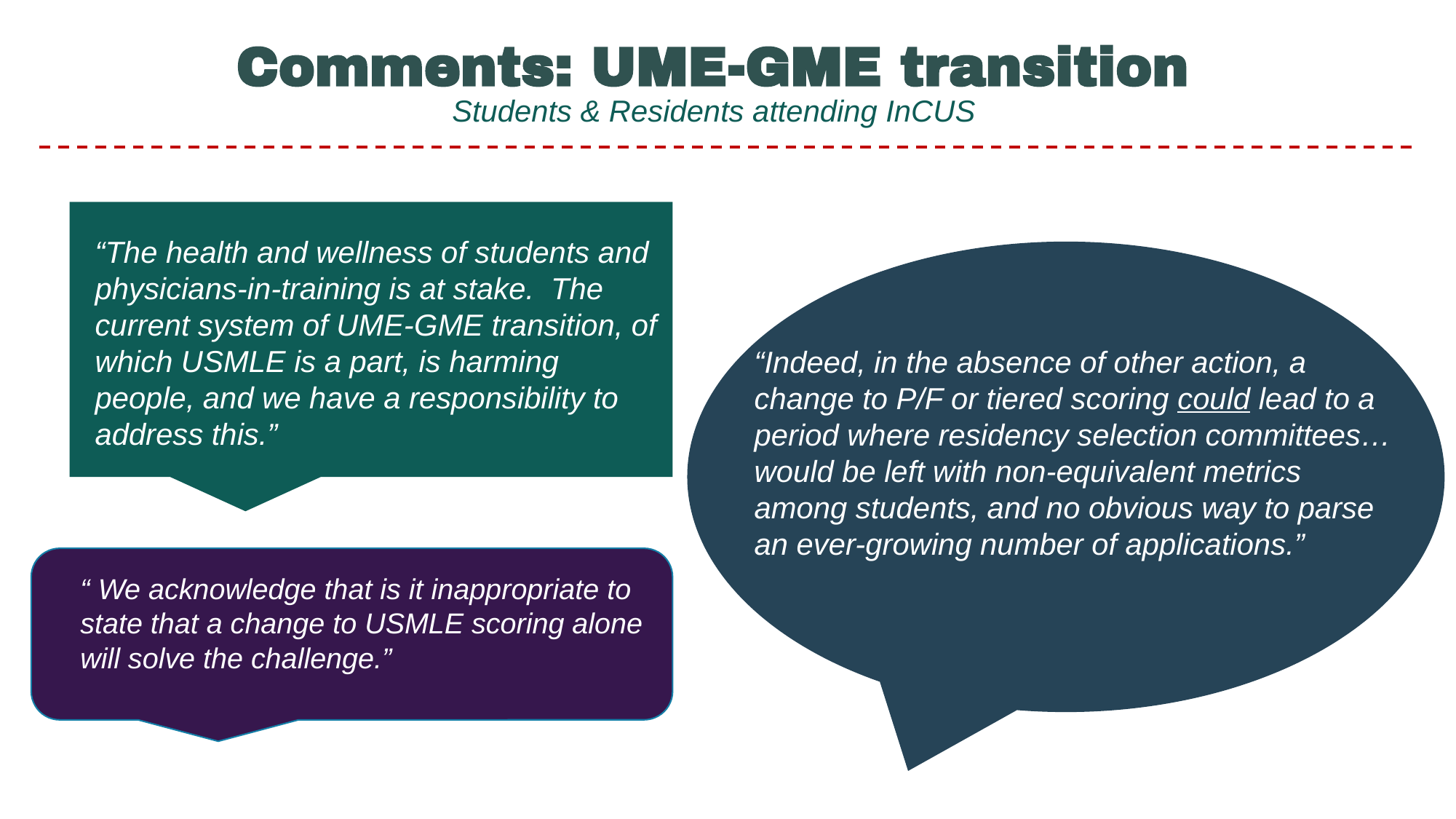

Comments: UME-GME transition
Students & Residents attending InCUS

“The health and wellness of students and physicians-in-training is at stake.  The current system of UME-GME transition, of which USMLE is a part, is harming people, and we have a responsibility to address this.”

“Indeed, in the absence of other action, a change to P/F or tiered scoring could lead to a period where residency selection committees…would be left with non-equivalent metrics among students, and no obvious way to parse an ever-growing number of applications.”

“ We acknowledge that is it inappropriate to state that a change to USMLE scoring alone will solve the challenge.”